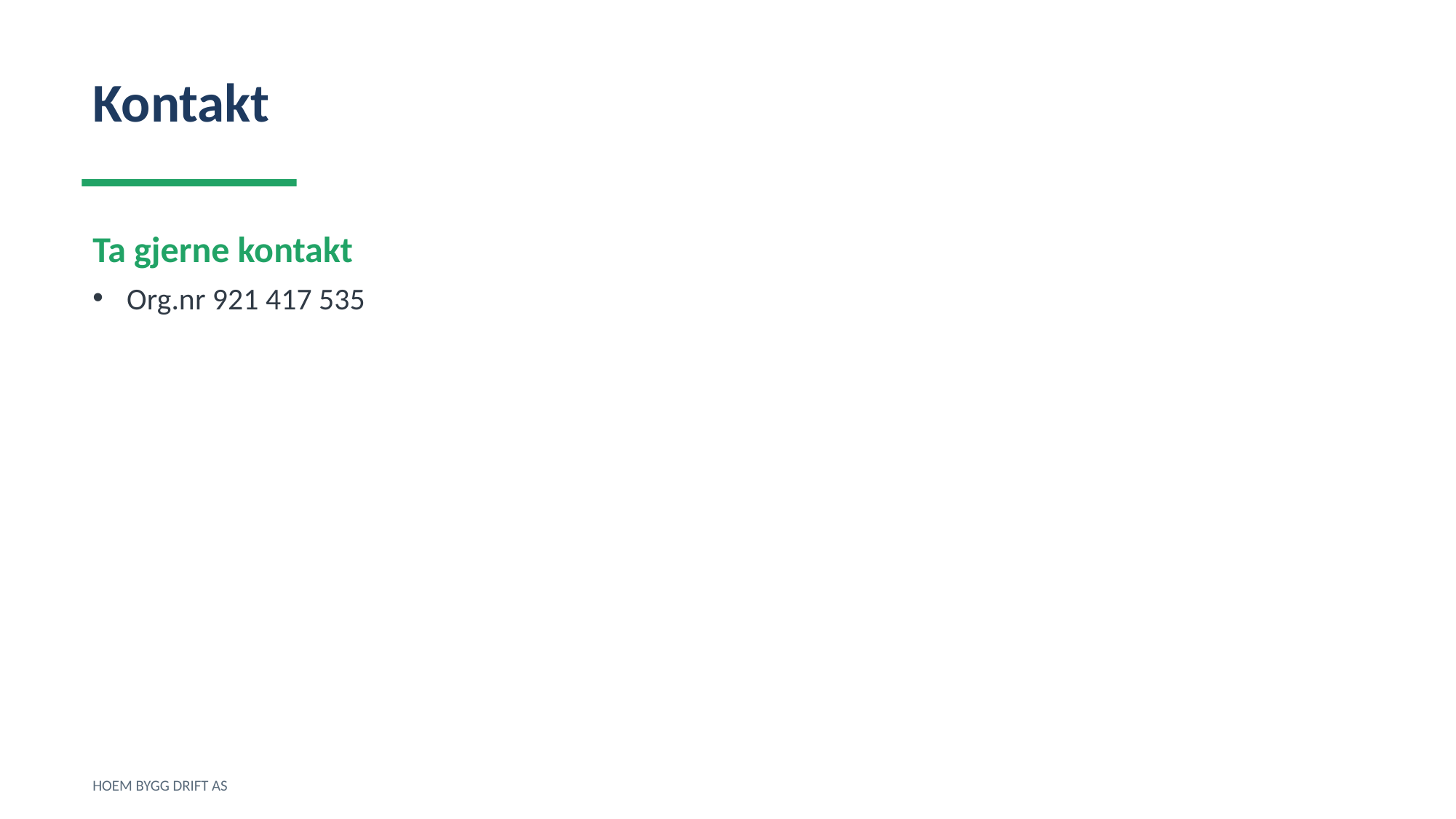

Kontakt

Ta gjerne kontakt
Org.nr 921 417 535
HOEM BYGG DRIFT AS